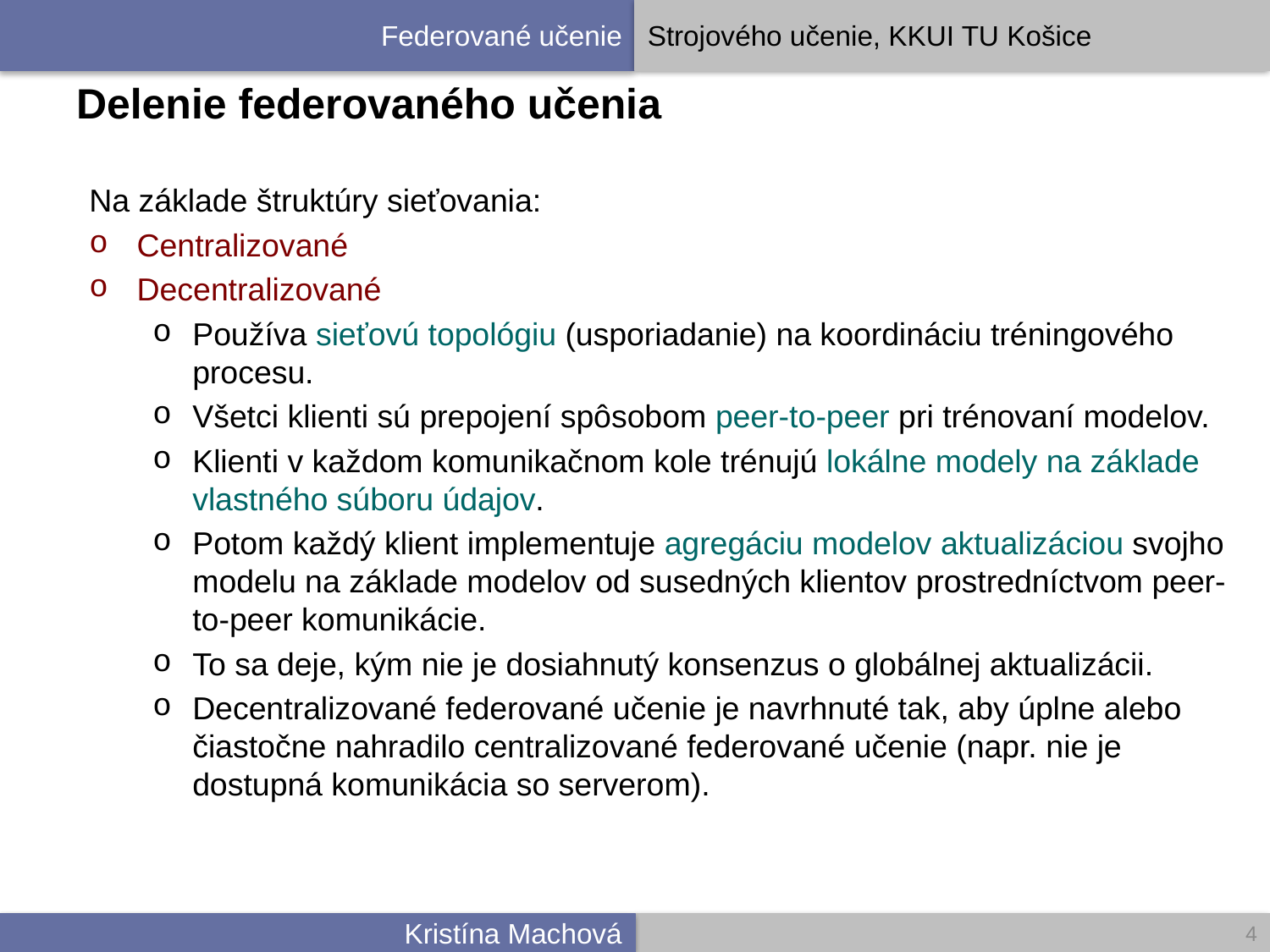

# Delenie federovaného učenia
Na základe štruktúry sieťovania:
Centralizované
Decentralizované
Používa sieťovú topológiu (usporiadanie) na koordináciu tréningového procesu.
Všetci klienti sú prepojení spôsobom peer-to-peer pri trénovaní modelov.
Klienti v každom komunikačnom kole trénujú lokálne modely na základe vlastného súboru údajov.
Potom každý klient implementuje agregáciu modelov aktualizáciou svojho modelu na základe modelov od susedných klientov prostredníctvom peer-to-peer komunikácie.
To sa deje, kým nie je dosiahnutý konsenzus o globálnej aktualizácii.
Decentralizované federované učenie je navrhnuté tak, aby úplne alebo čiastočne nahradilo centralizované federované učenie (napr. nie je dostupná komunikácia so serverom).

4